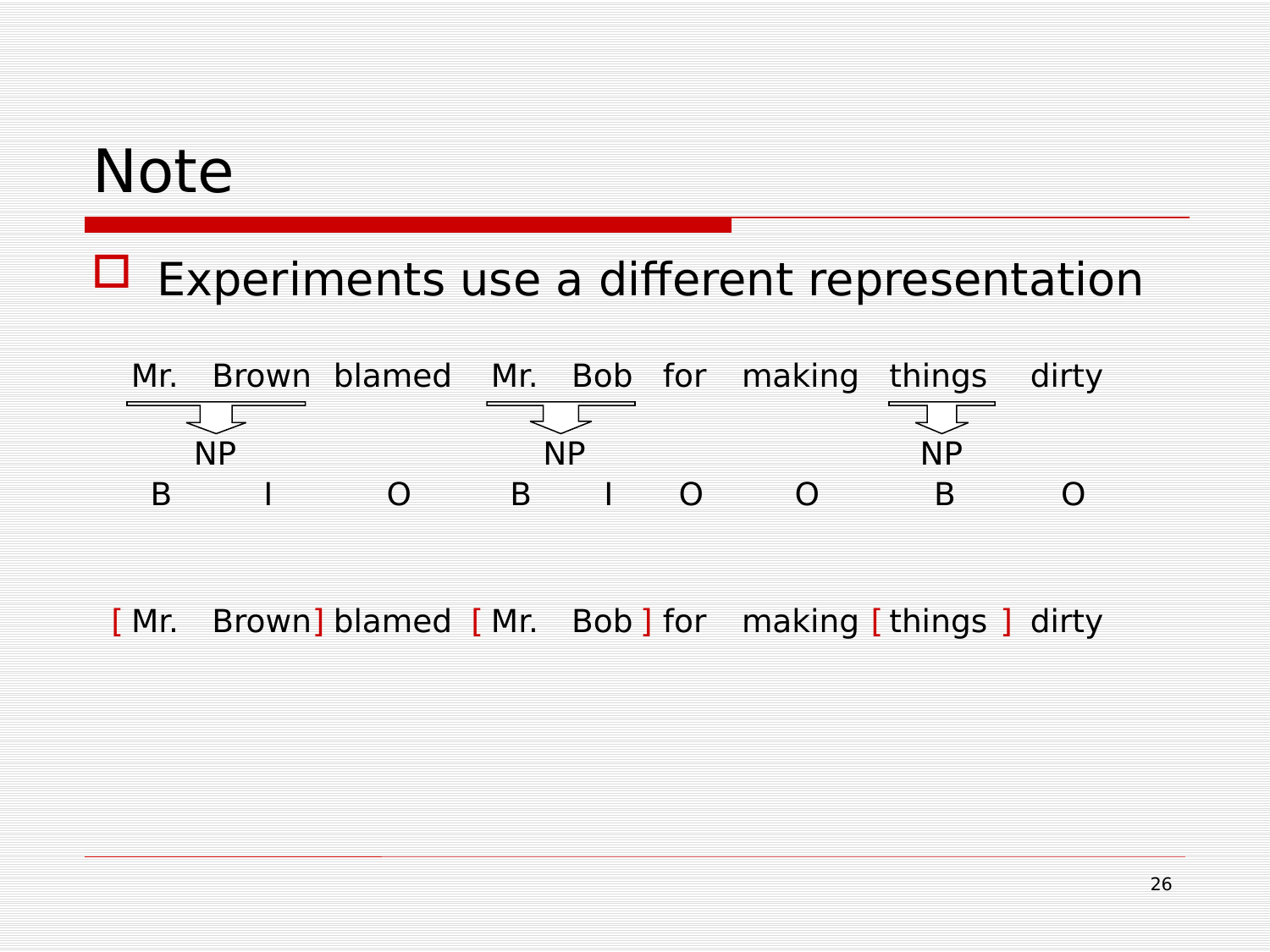

# Note
Experiments use a different representation

Mr.
Brown
blamed
Mr.
Bob
for
making
things
dirty

NP
NP
NP
B
I
O
B
I
O
O
B
O
[
]
[
]
[
]
Mr.
Brown
blamed
Mr.
Bob
for
making
things
dirty
26